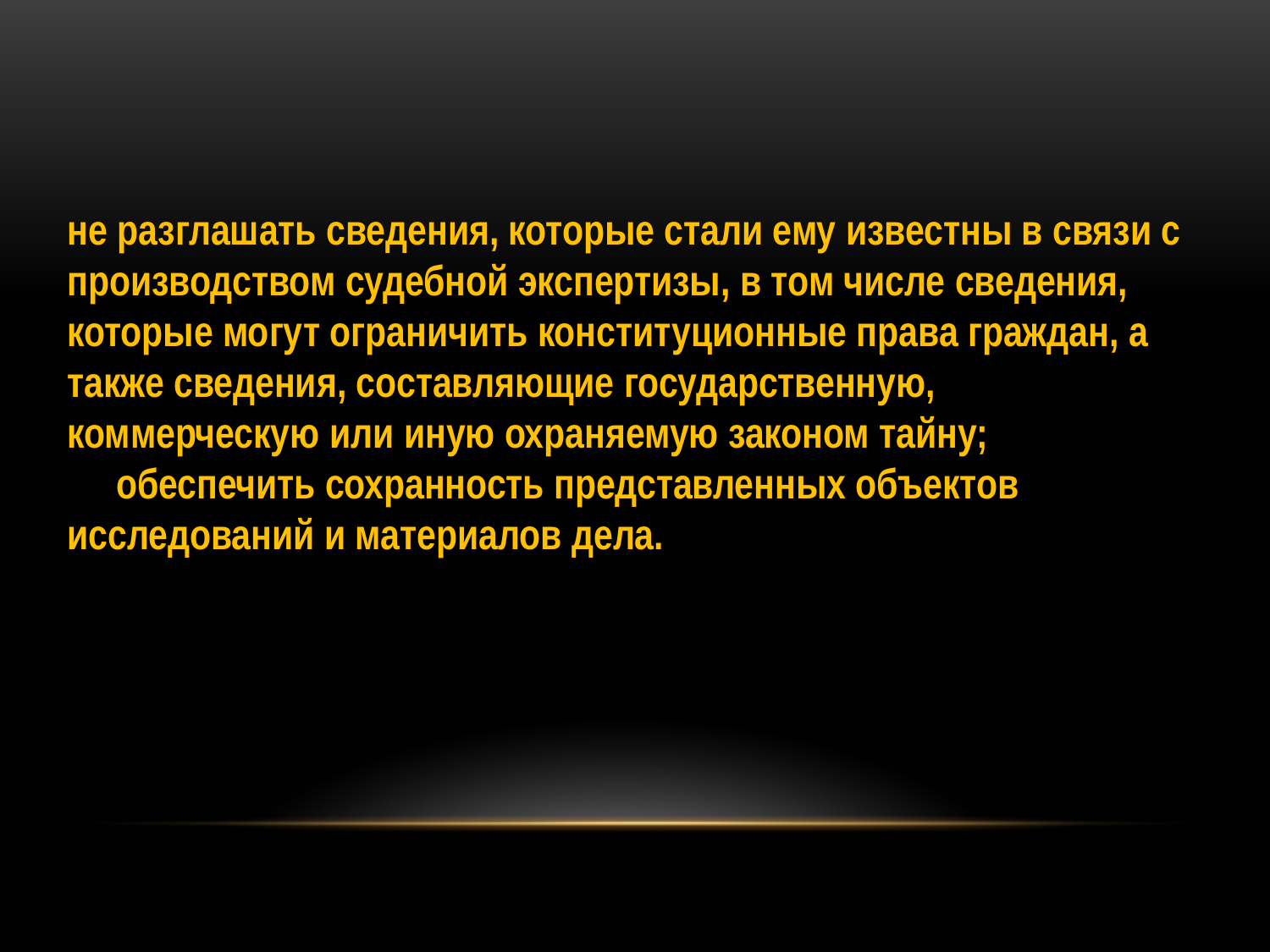

не разглашать сведения, которые стали ему известны в связи с производством судебной экспертизы, в том числе сведения, которые могут ограничить конституционные права граждан, а также сведения, составляющие государственную, коммерческую или иную охраняемую законом тайну;
     обеспечить сохранность представленных объектов исследований и материалов дела.